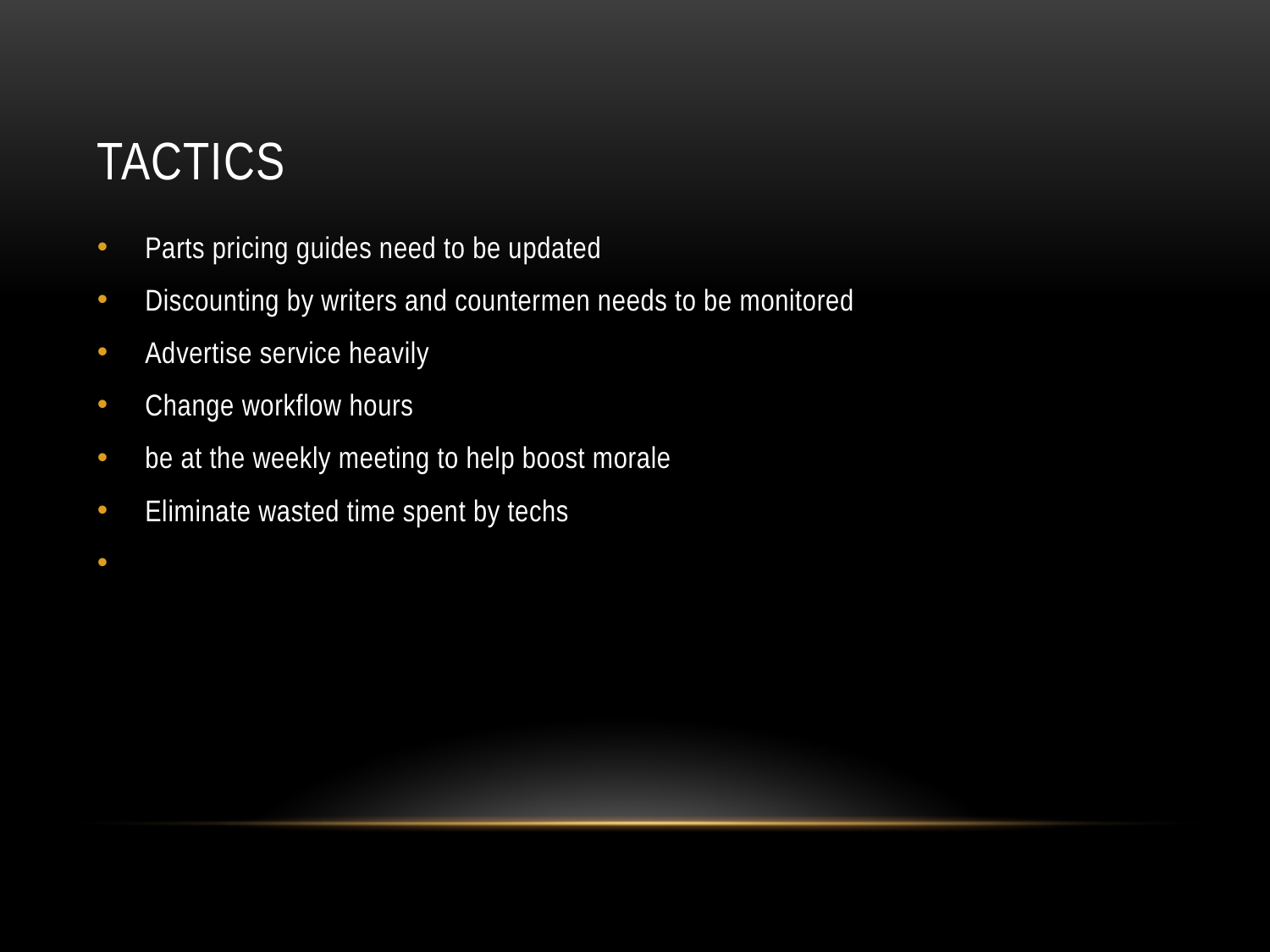

# tactics
Parts pricing guides need to be updated
Discounting by writers and countermen needs to be monitored
Advertise service heavily
Change workflow hours
be at the weekly meeting to help boost morale
Eliminate wasted time spent by techs